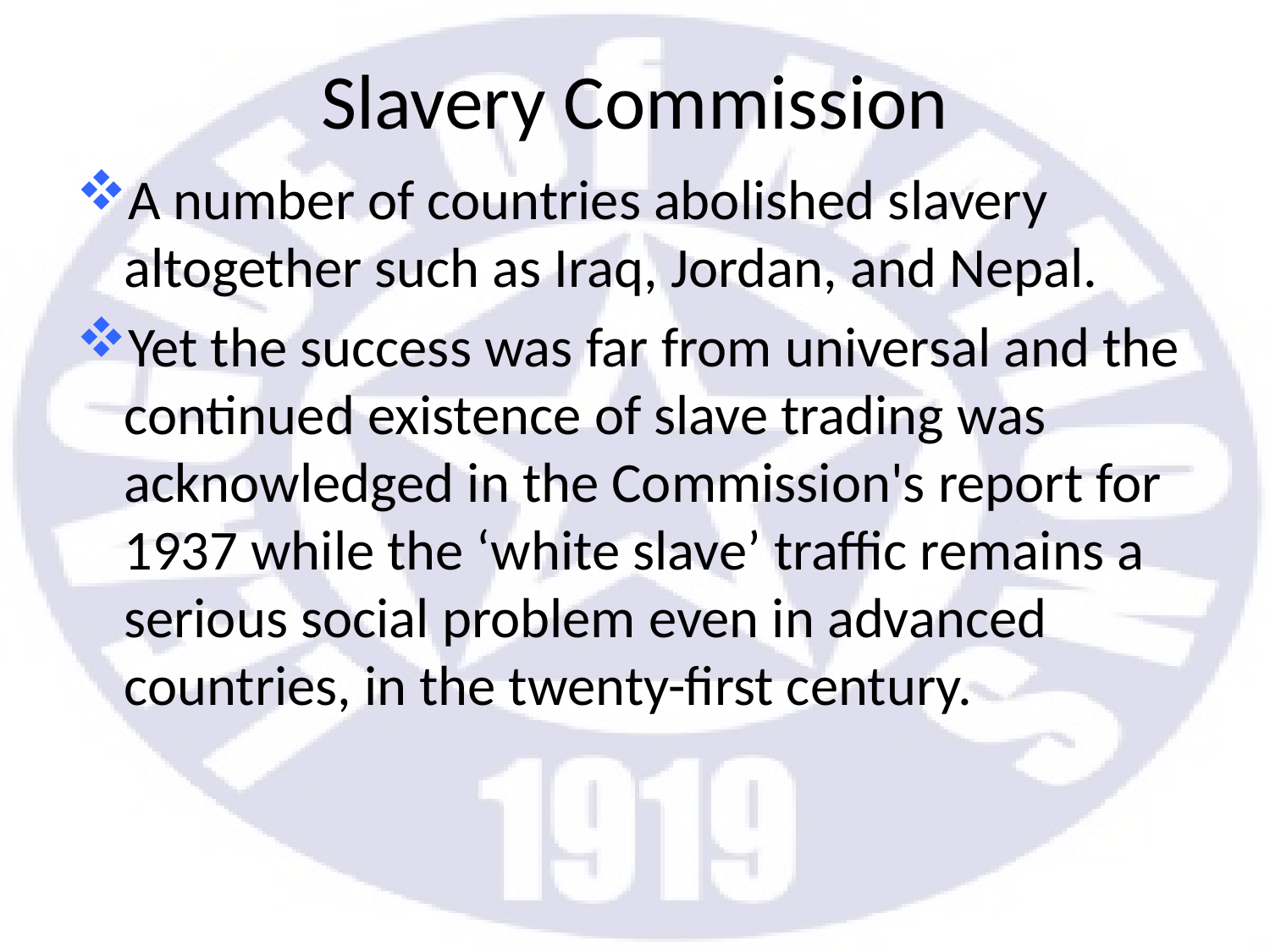

# Slavery Commission
A number of countries abolished slavery altogether such as Iraq, Jordan, and Nepal.
Yet the success was far from universal and the continued existence of slave trading was acknowledged in the Commission's report for 1937 while the ‘white slave’ traffic remains a serious social problem even in advanced countries, in the twenty-first century.